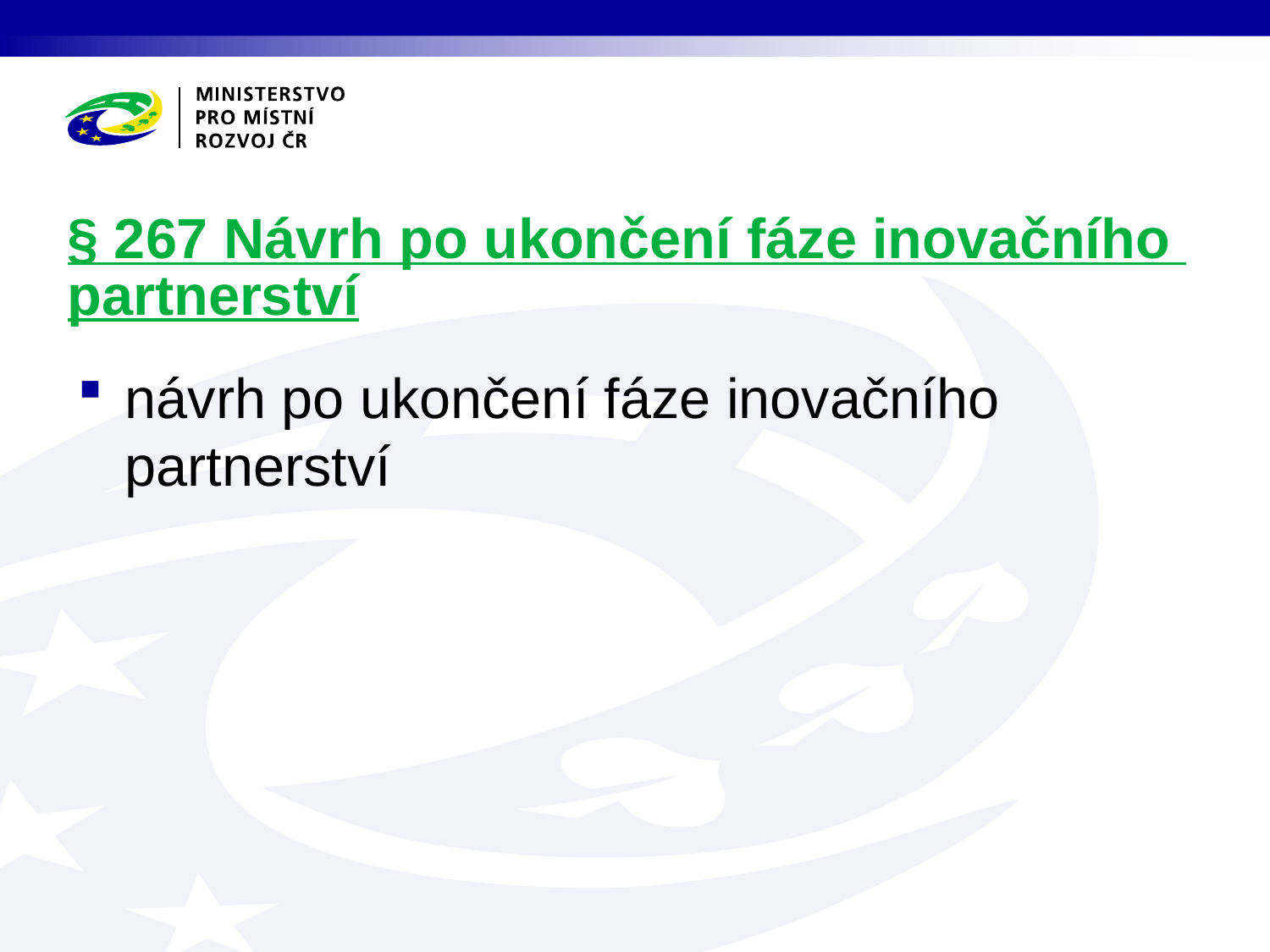

# § 267 Návrh po ukončení fáze inovačního partnerství
návrh po ukončení fáze inovačního partnerství